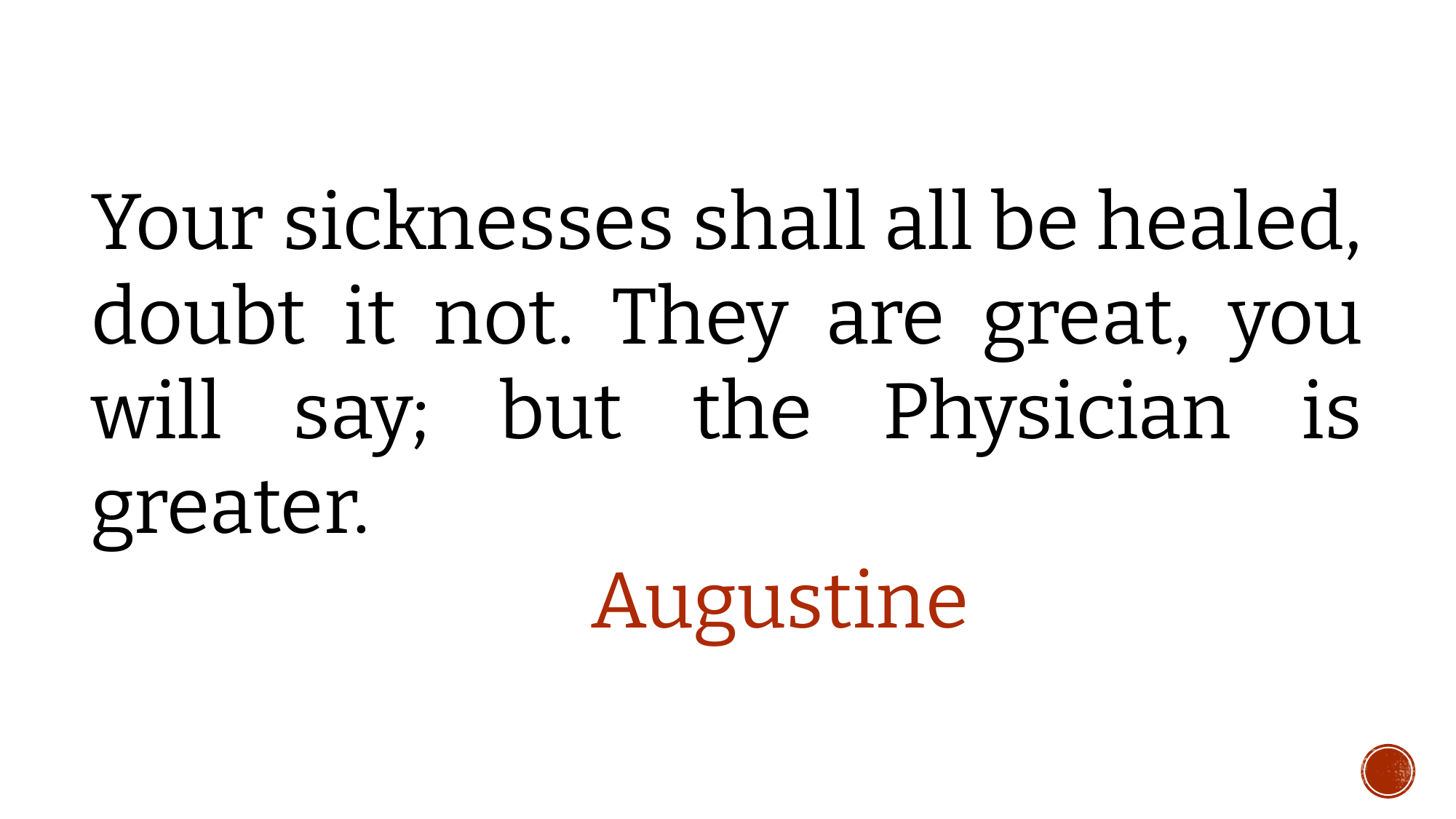

Your sicknesses shall all be healed, doubt it not. They are great, you will say; but the Physician is greater.
				    Augustine